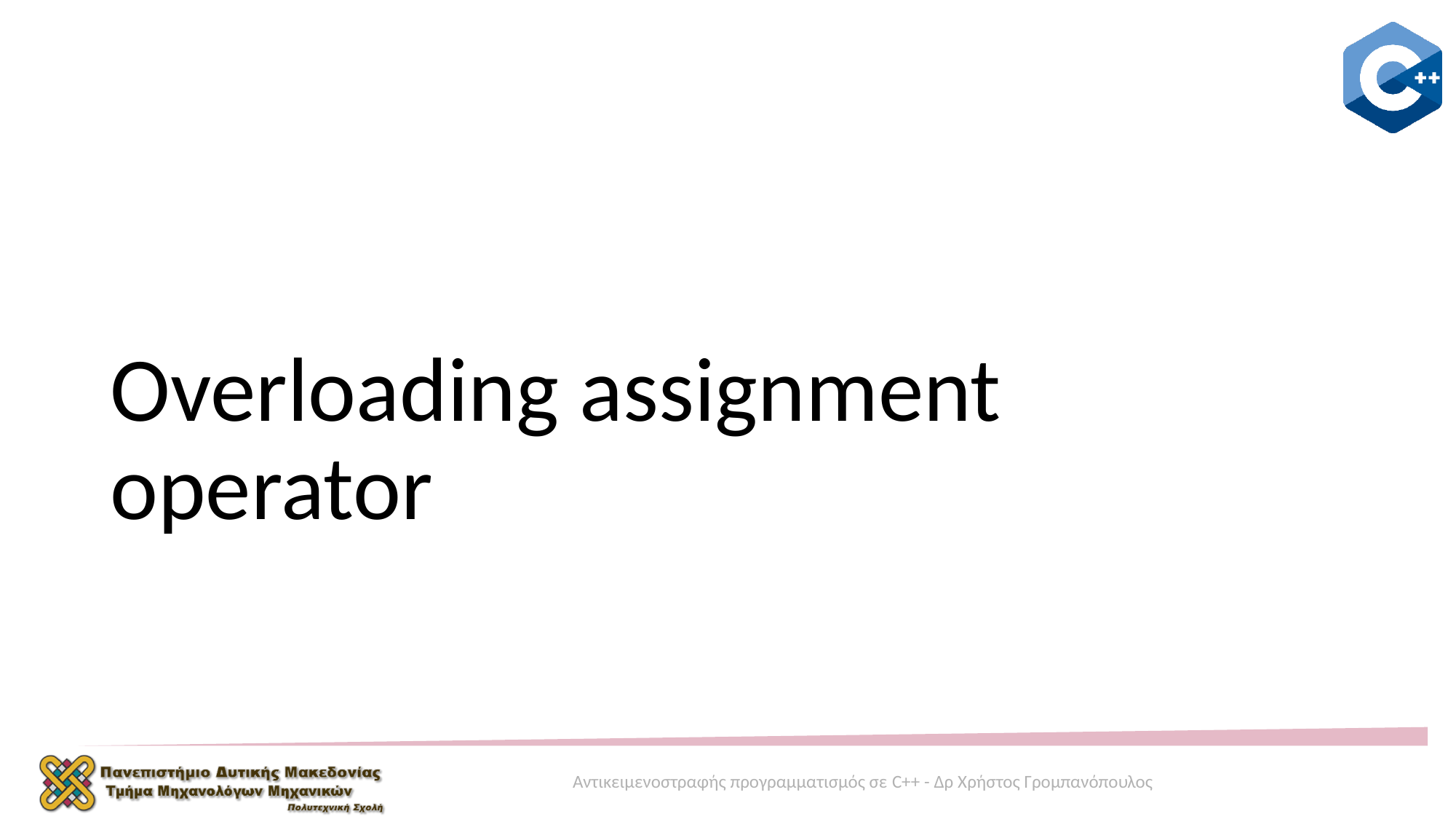

# Overloading assignment operator

Αντικειμενοστραφής προγραμματισμός σε C++ - Δρ Χρήστος Γρομπανόπουλος